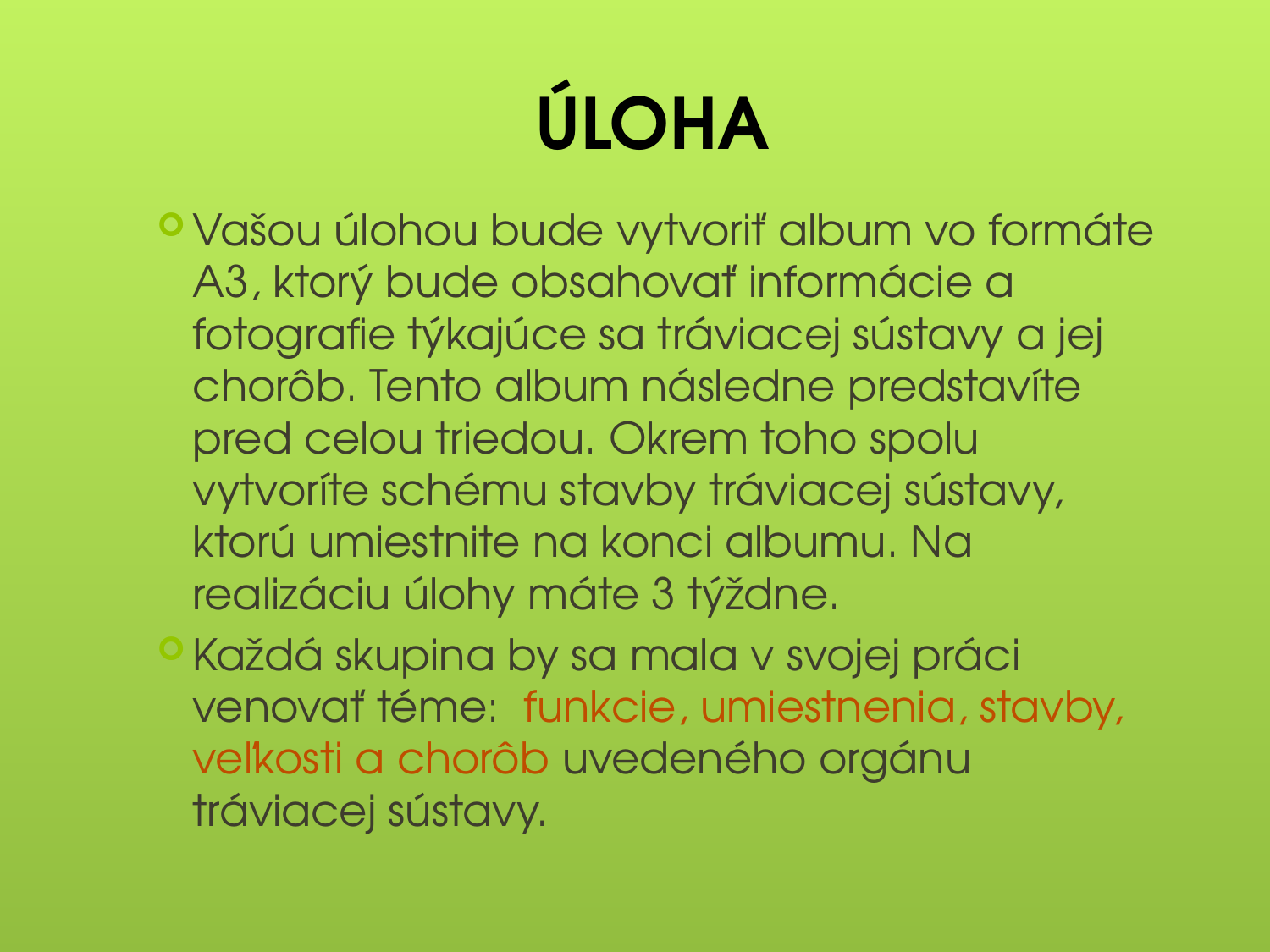

# ÚLOHA
Vašou úlohou bude vytvoriť album vo formáte A3, ktorý bude obsahovať informácie a fotografie týkajúce sa tráviacej sústavy a jej chorôb. Tento album následne predstavíte pred celou triedou. Okrem toho spolu vytvoríte schému stavby tráviacej sústavy, ktorú umiestnite na konci albumu. Na realizáciu úlohy máte 3 týždne.
Každá skupina by sa mala v svojej práci venovať téme:  funkcie, umiestnenia, stavby, veľkosti a chorôb uvedeného orgánu tráviacej sústavy.